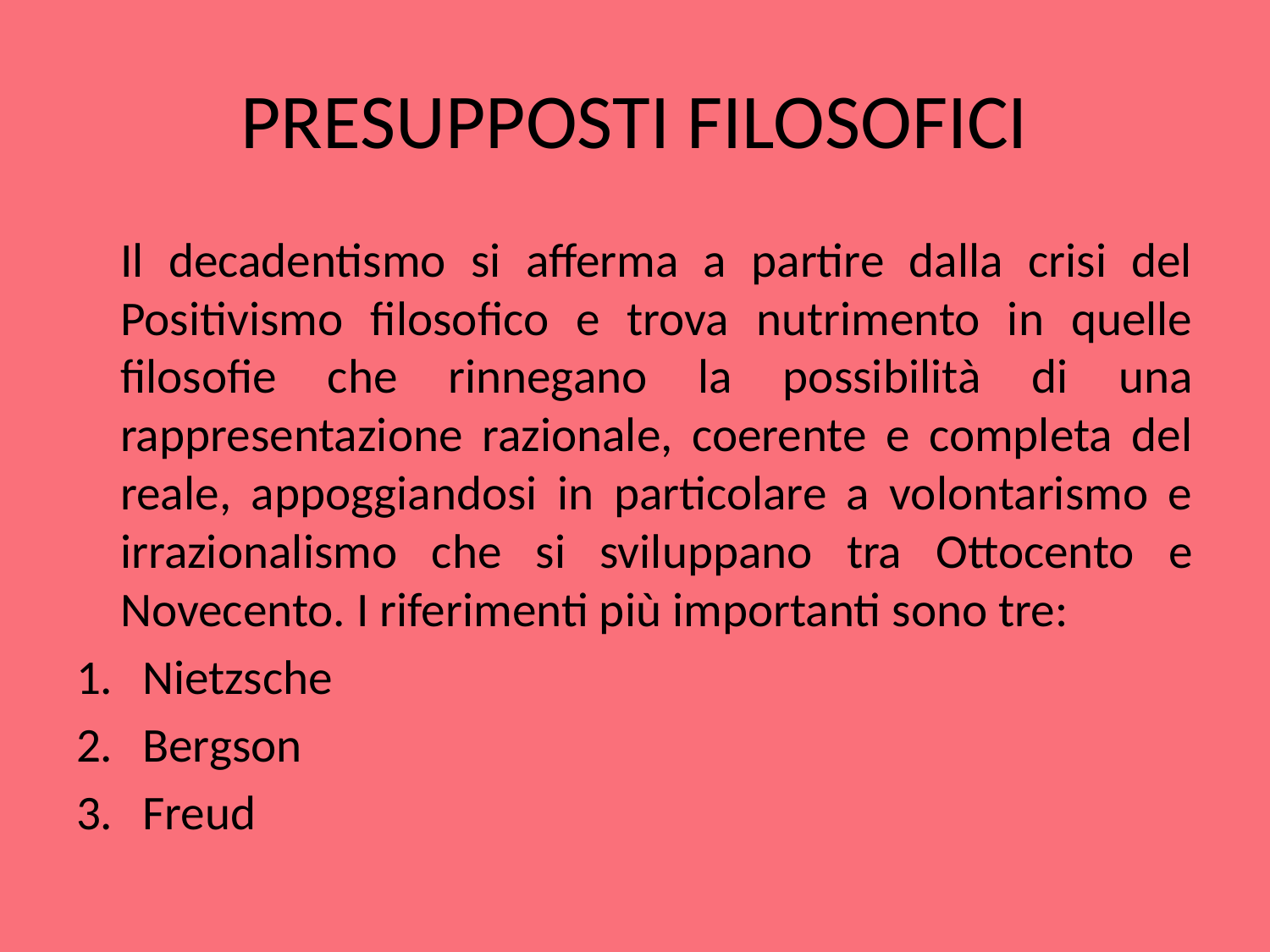

# PRESUPPOSTI FILOSOFICI
	Il decadentismo si afferma a partire dalla crisi del Positivismo filosofico e trova nutrimento in quelle filosofie che rinnegano la possibilità di una rappresentazione razionale, coerente e completa del reale, appoggiandosi in particolare a volontarismo e irrazionalismo che si sviluppano tra Ottocento e Novecento. I riferimenti più importanti sono tre:
Nietzsche
Bergson
Freud